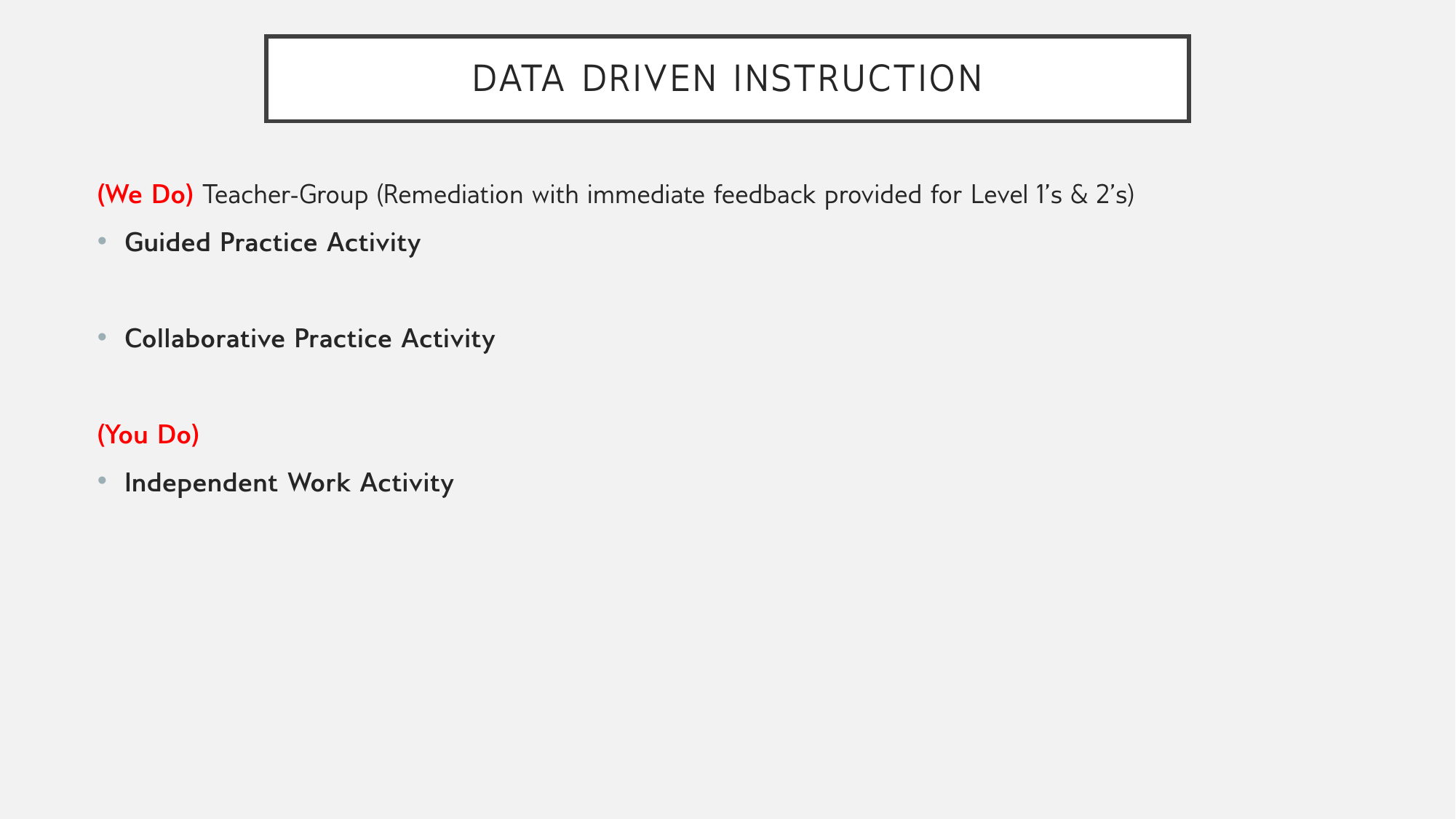

# Data Driven instruction
(We Do) Teacher-Group (Remediation with immediate feedback provided for Level 1’s & 2’s)
Guided Practice Activity

Collaborative Practice Activity

(You Do)
Independent Work Activity